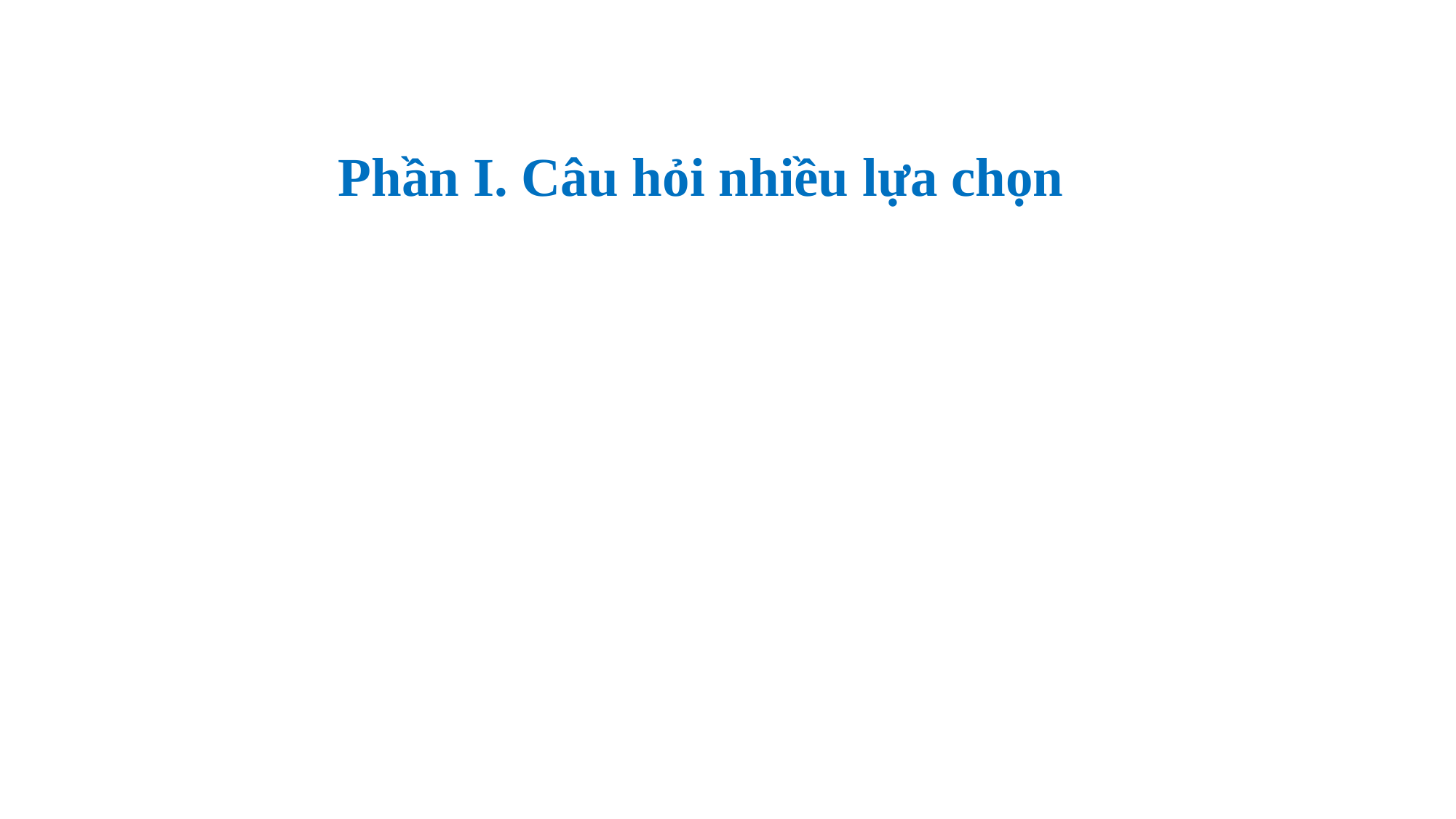

Phần I. Câu hỏi nhiều lựa chọn